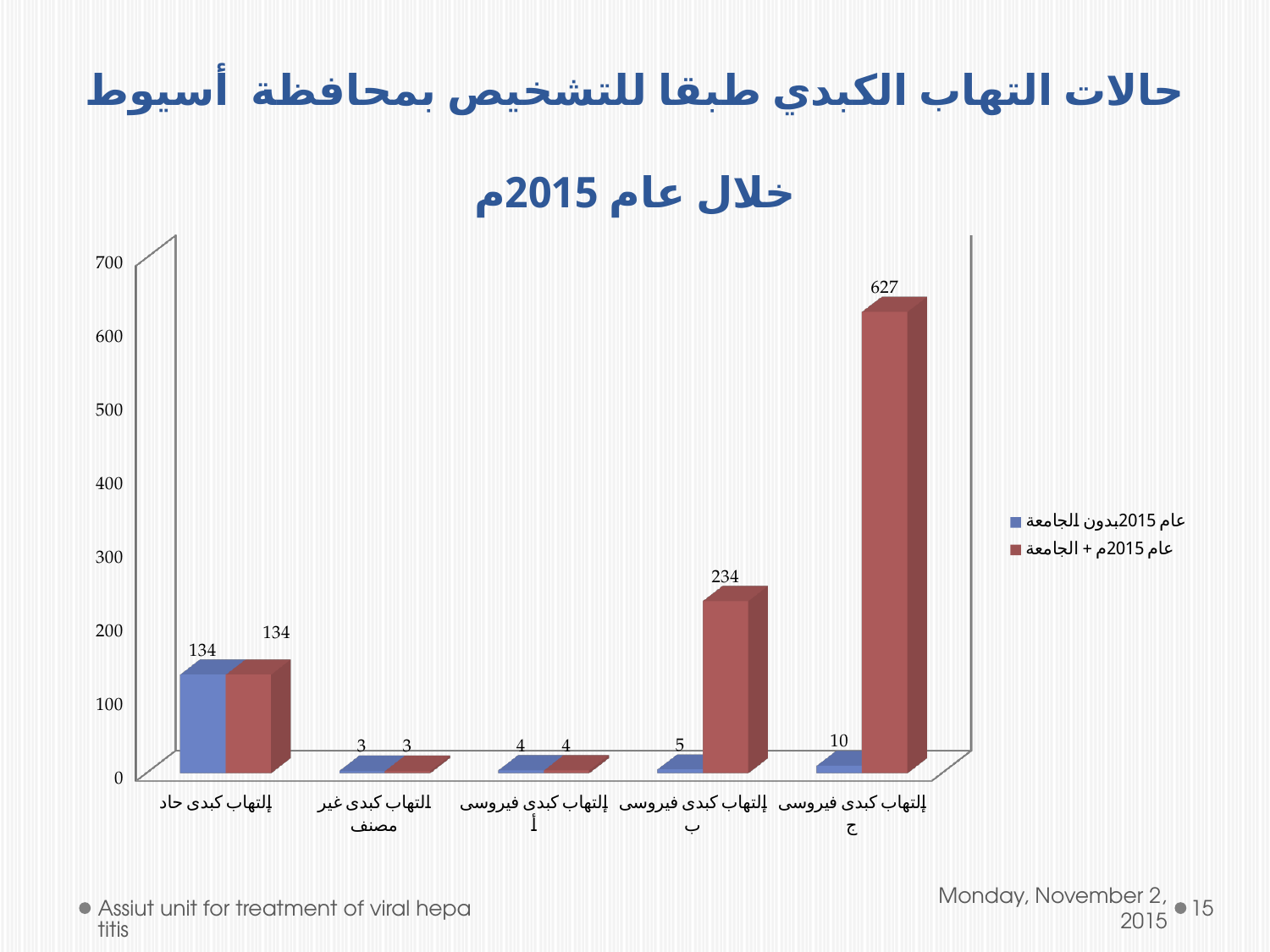

# حالات التهاب الكبدي طبقا للتشخيص بمحافظة  أسيوط خلال عام 2015م

[unsupported chart]

Assiut unit for treatment of viral hepatitis
Monday, November 2, 2015
15